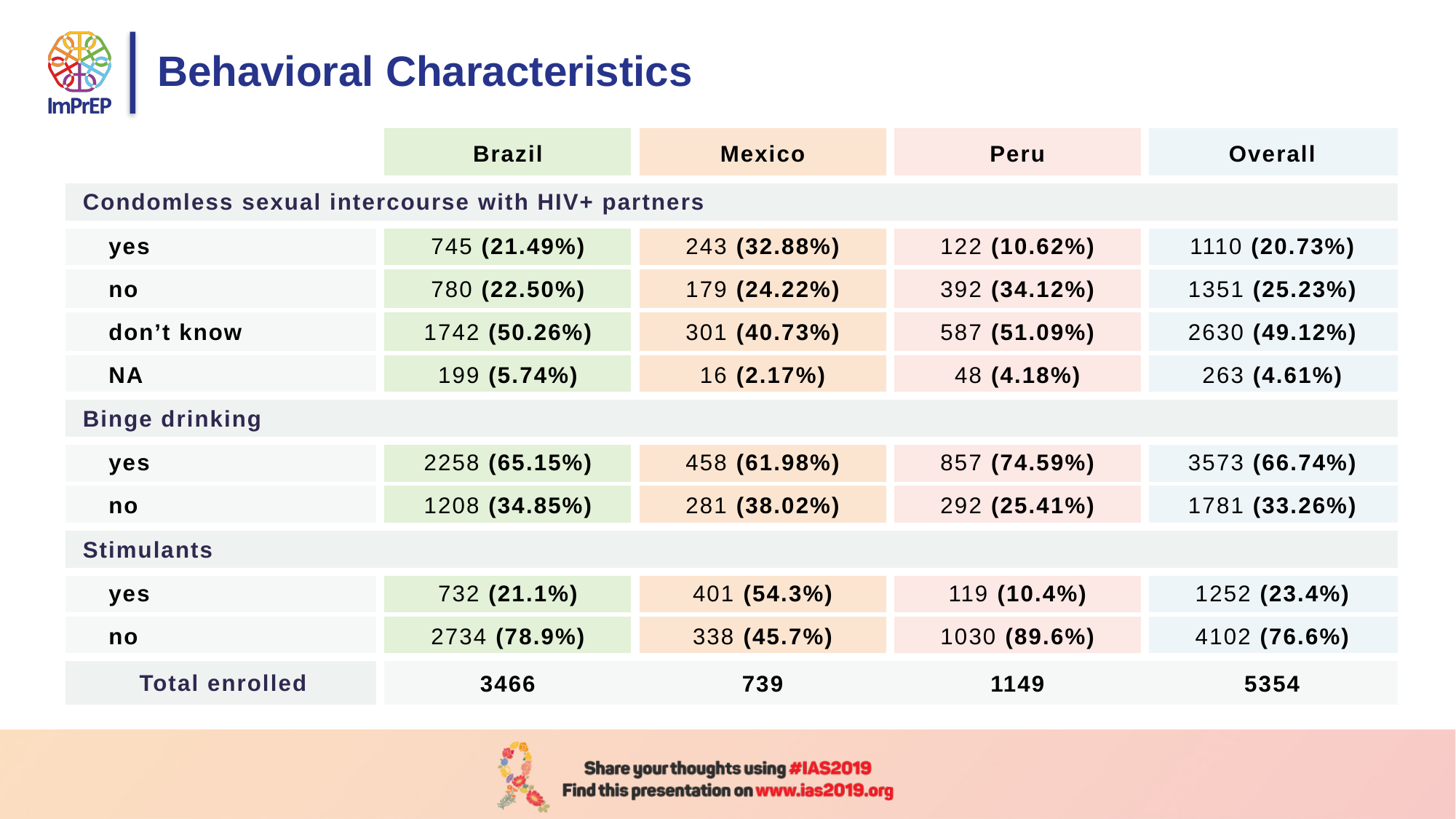

# Behavioral Characteristics
|  | Brazil | Mexico | Peru | Overall |
| --- | --- | --- | --- | --- |
| Condomless sexual intercourse with HIV+ partners |  |  |  |  |
| yes | 745 (21.49%) | 243 (32.88%) | 122 (10.62%) | 1110 (20.73%) |
| no | 780 (22.50%) | 179 (24.22%) | 392 (34.12%) | 1351 (25.23%) |
| don’t know | 1742 (50.26%) | 301 (40.73%) | 587 (51.09%) | 2630 (49.12%) |
| NA | 199 (5.74%) | 16 (2.17%) | 48 (4.18%) | 263 (4.61%) |
| Binge drinking |  |  |  |  |
| yes | 2258 (65.15%) | 458 (61.98%) | 857 (74.59%) | 3573 (66.74%) |
| no | 1208 (34.85%) | 281 (38.02%) | 292 (25.41%) | 1781 (33.26%) |
| Stimulants |  |  |  |  |
| yes | 732 (21.1%) | 401 (54.3%) | 119 (10.4%) | 1252 (23.4%) |
| no | 2734 (78.9%) | 338 (45.7%) | 1030 (89.6%) | 4102 (76.6%) |
| Total enrolled | 3466 | 739 | 1149 | 5354 |